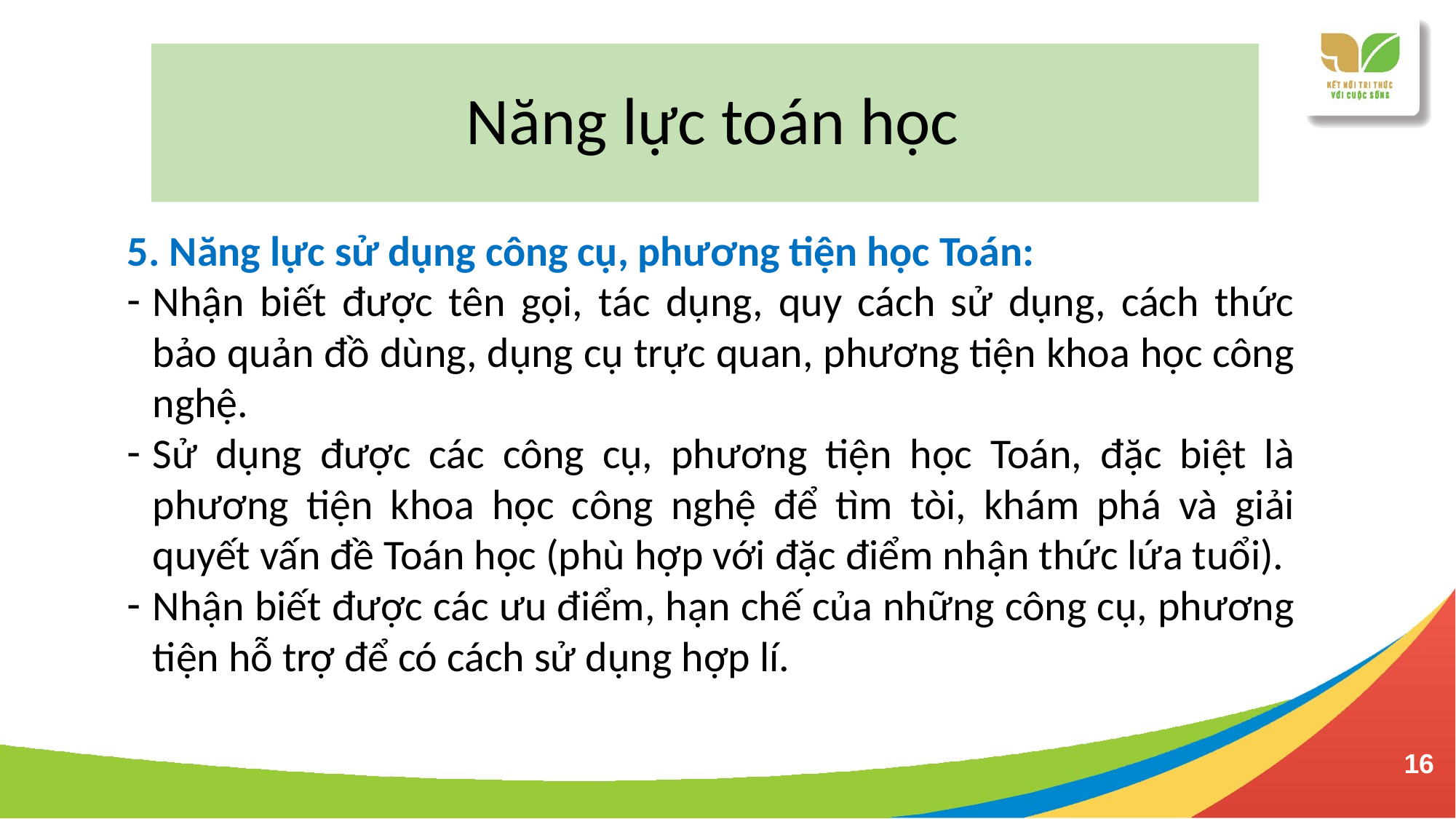

Năng lực toán học
5. Năng lực sử dụng công cụ, phương tiện học Toán:
Nhận biết được tên gọi, tác dụng, quy cách sử dụng, cách thức bảo quản đồ dùng, dụng cụ trực quan, phương tiện khoa học công nghệ.
Sử dụng được các công cụ, phương tiện học Toán, đặc biệt là phương tiện khoa học công nghệ để tìm tòi, khám phá và giải quyết vấn đề Toán học (phù hợp với đặc điểm nhận thức lứa tuổi).
Nhận biết được các ưu điểm, hạn chế của những công cụ, phương tiện hỗ trợ để có cách sử dụng hợp lí.